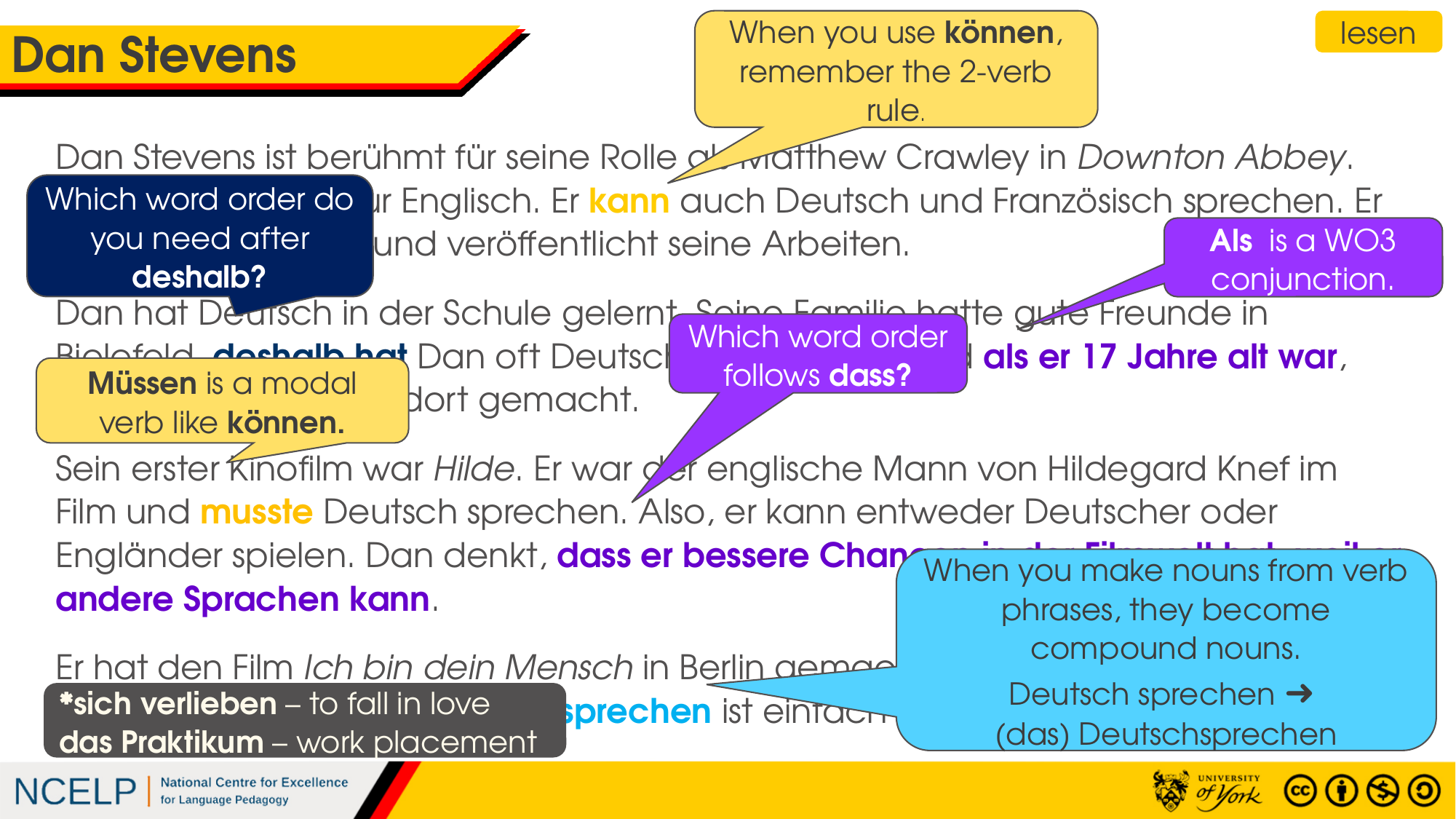

When you use können, remember the 2-verb rule.
lesen
# Dan Stevens
Dan Stevens ist berühmt für seine Rolle als Matthew Crawley in Downton Abbey. Dan spricht nicht nur Englisch. Er kann auch Deutsch und Französisch sprechen. Er schreibt auch gern und veröffentlicht seine Arbeiten.
Dan hat Deutsch in der Schule gelernt. Seine Familie hatte gute Freunde in Bielefeld, deshalb hat Dan oft Deutschland besucht und als er 17 Jahre alt war, hat er ein Praktikum* dort gemacht.
Sein erster Kinofilm war Hilde. Er war der englische Mann von Hildegard Knef im Film und musste Deutsch sprechen. Also, er kann entweder Deutscher oder Engländer spielen. Dan denkt, dass er bessere Chancen in der Filmwelt hat, weil er andere Sprachen kann.
Er hat den Film Ich bin dein Mensch in Berlin gemacht. Hier hat er sich in Deutschland verliebt*. Deutschsprechen ist einfach ganz toll!

Which word order do you need after deshalb?
Als  is a WO3 conjunction.
Which word order follows dass?
Müssen is a modal verb like können.
When you make nouns from verb phrases, they become compound nouns.
Deutsch sprechen ➜
(das) Deutschsprechen
*sich verlieben – to fall in love
das Praktikum – work placement